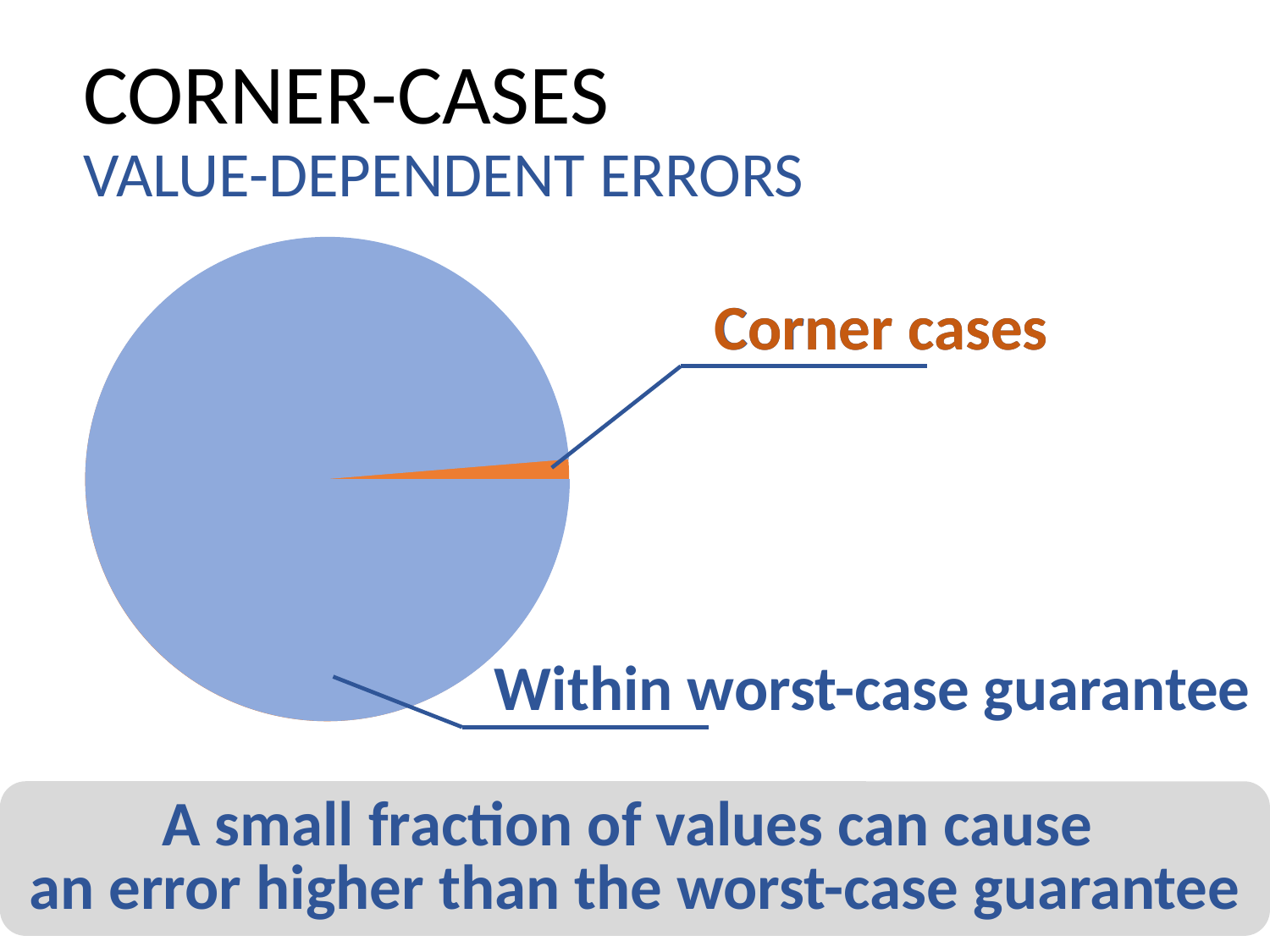

# CORNER-CASES VALUE-DEPENDENT ERRORS

Corner cases
Corner cases
Within worst-case guarantee
A small fraction of values can cause
an error higher than the worst-case guarantee